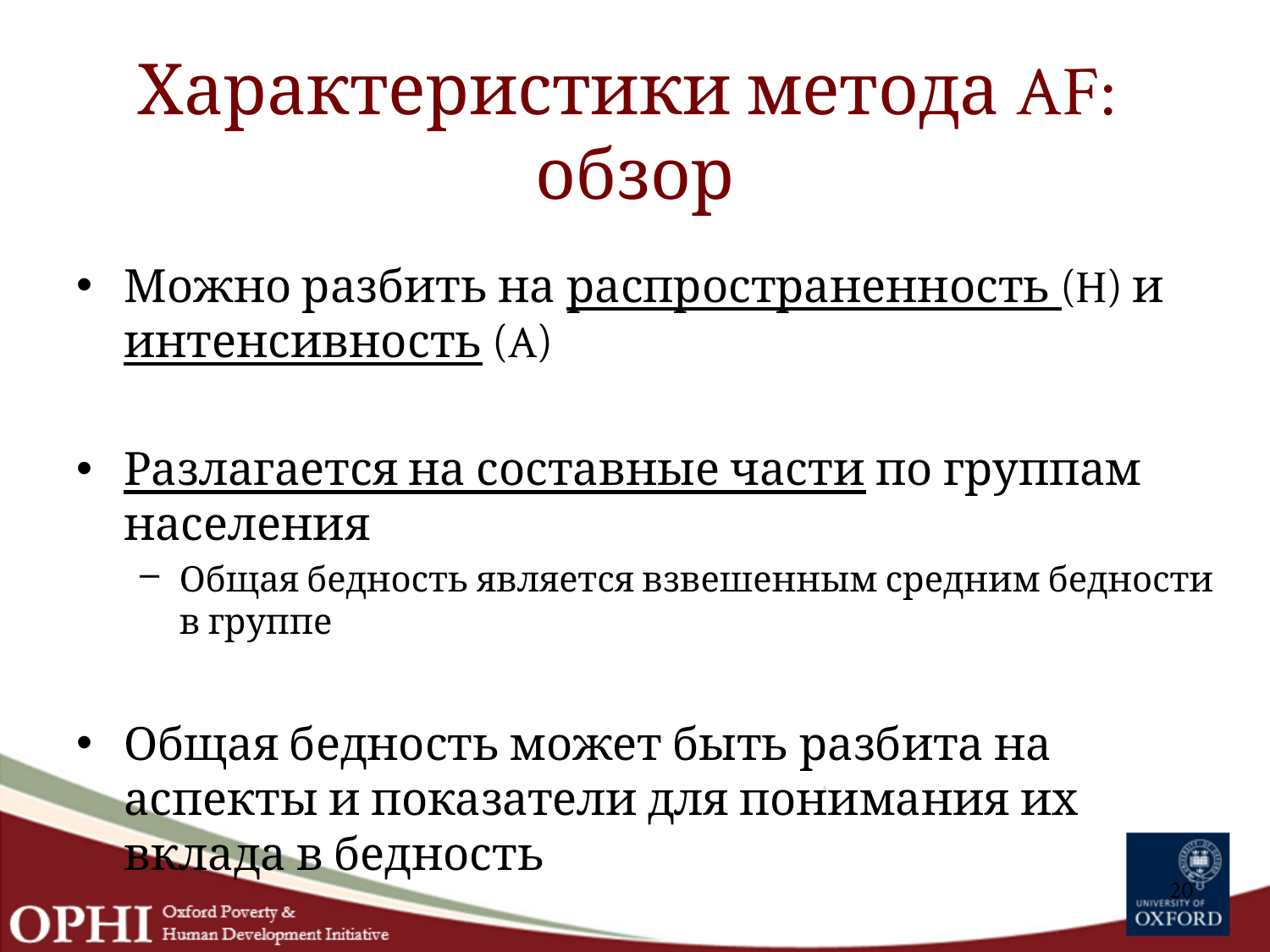

# Характеристики метода AF: обзор

Можно разбить на распространенность (H) и интенсивность (A)

Разлагается на составные части по группам населения
Общая бедность является взвешенным средним бедности в группе

Общая бедность может быть разбита на аспекты и показатели для понимания их вклада в бедность

20